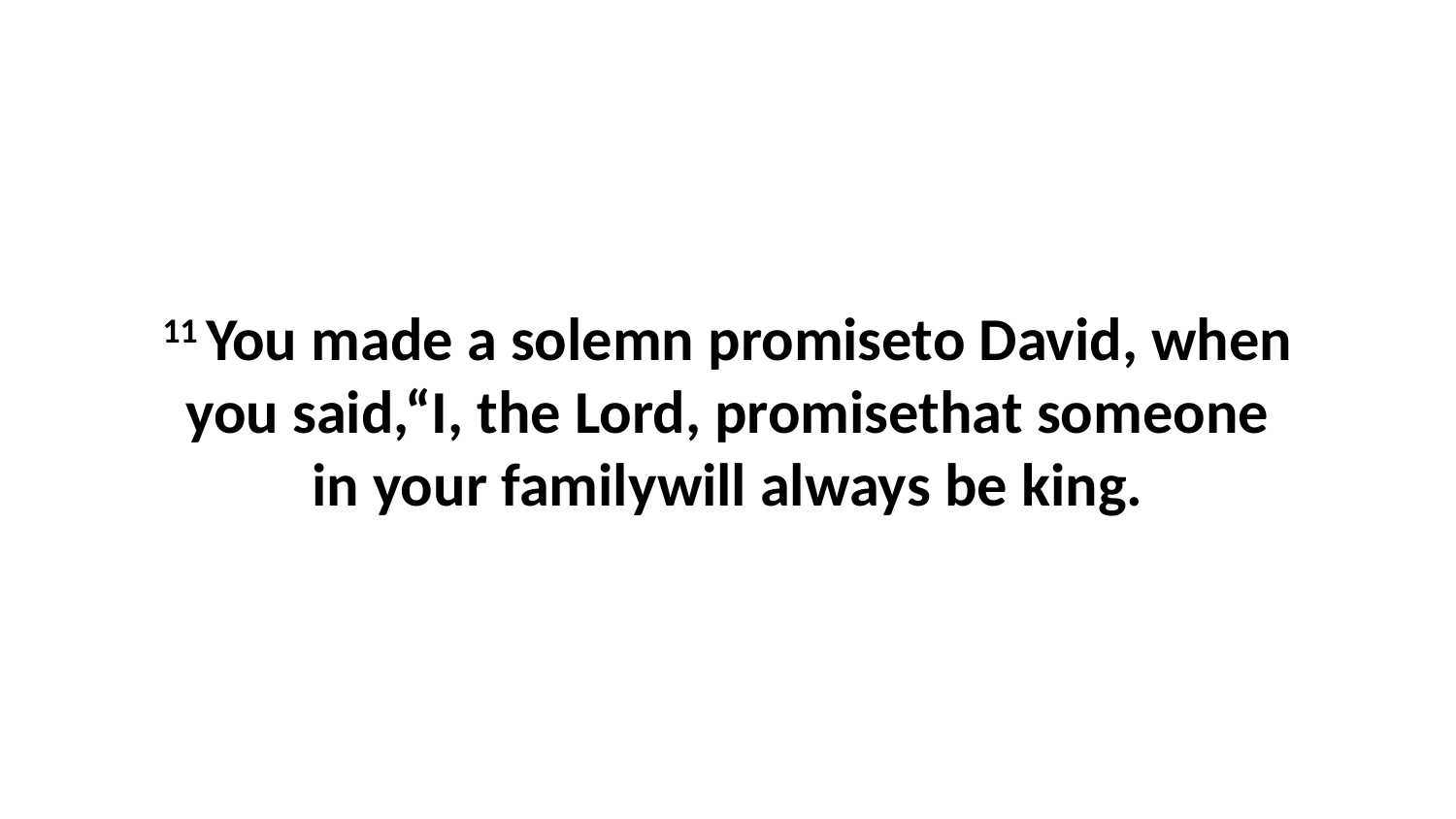

11 You made a solemn promiseto David, when you said,“I, the Lord, promisethat someone in your familywill always be king.